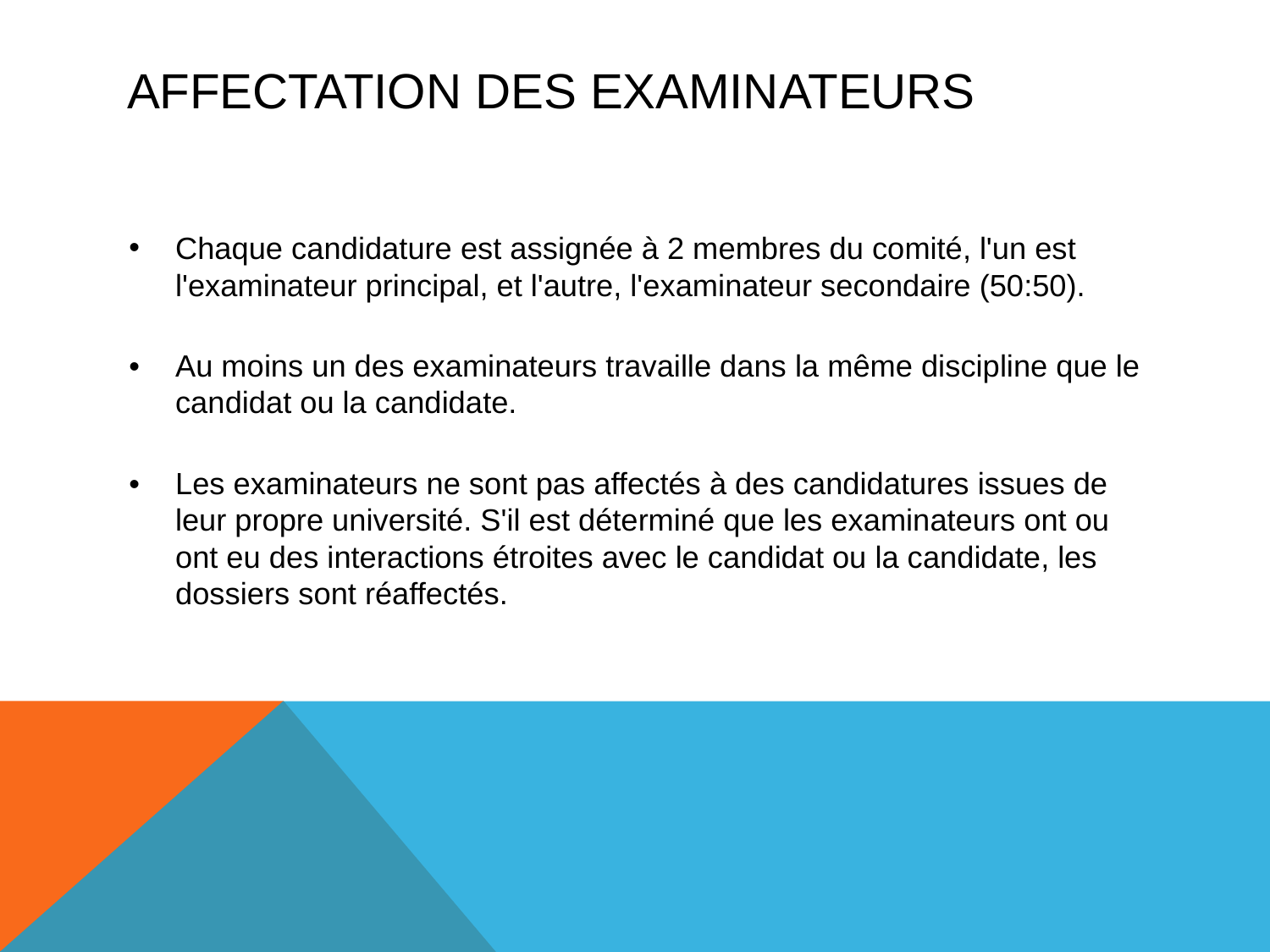

# Affectation des examinateurs
Chaque candidature est assignée à 2 membres du comité, l'un est l'examinateur principal, et l'autre, l'examinateur secondaire (50:50).

•	Au moins un des examinateurs travaille dans la même discipline que le candidat ou la candidate.

•	Les examinateurs ne sont pas affectés à des candidatures issues de leur propre université. S'il est déterminé que les examinateurs ont ou ont eu des interactions étroites avec le candidat ou la candidate, les dossiers sont réaffectés.